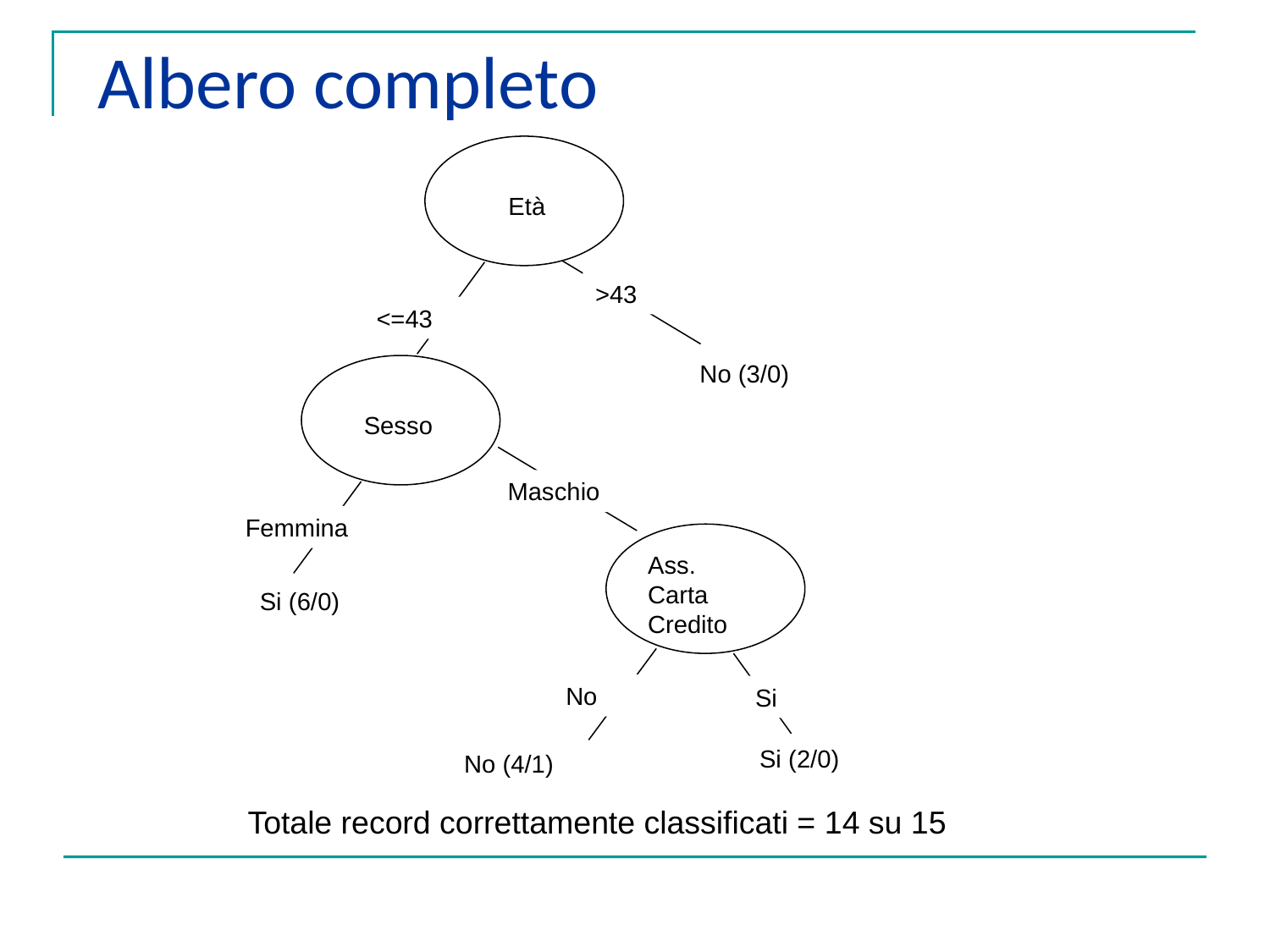

Albero completo

      Età

>43
<=43
No (3/0)

   Sesso

Maschio

Femmina
Ass. Carta Credito
Si (6/0)

No
Si
Si (2/0)
No (4/1)
Totale record correttamente classificati = 14 su 15